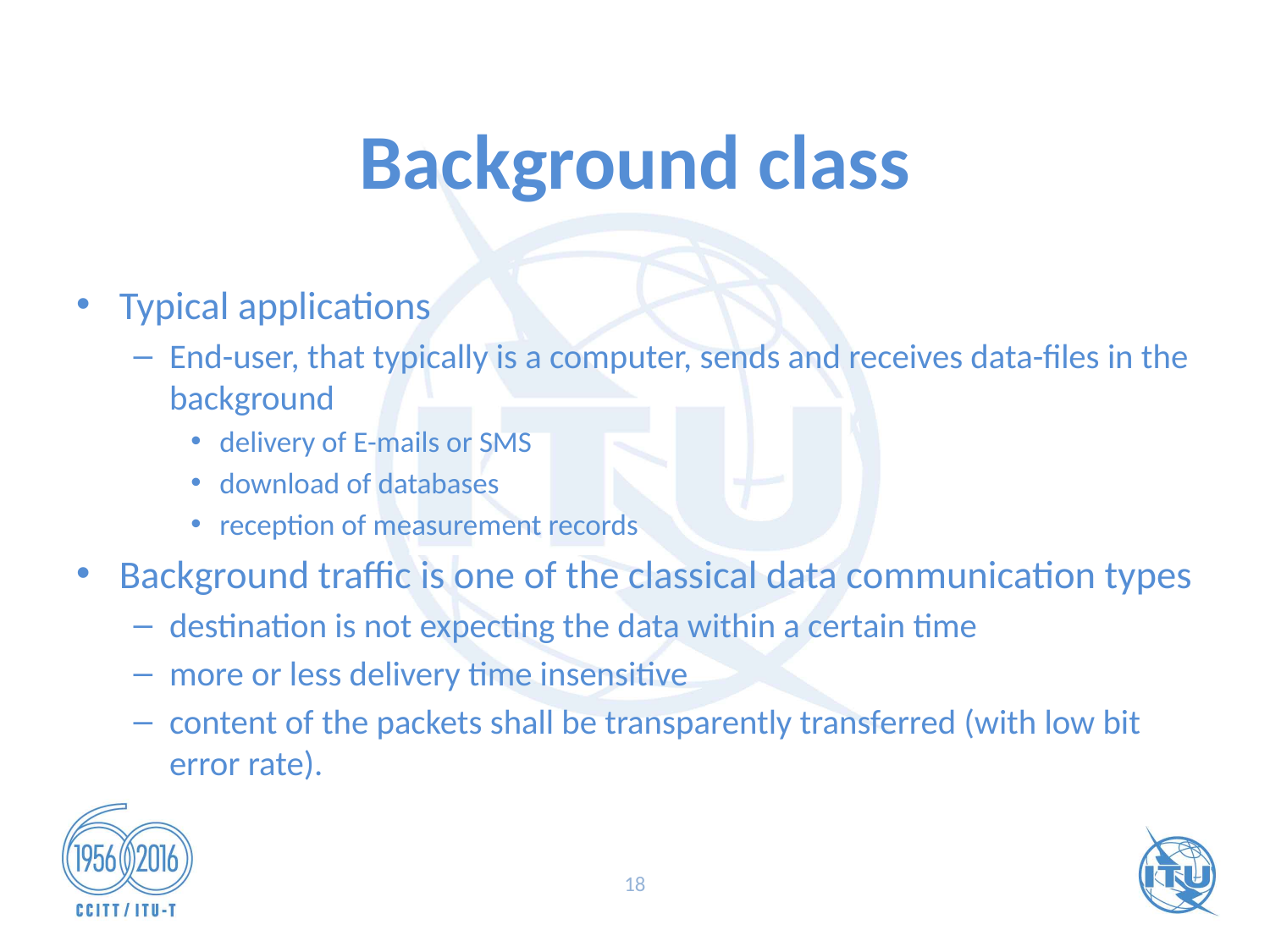

# Background class
Typical applications
End-user, that typically is a computer, sends and receives data-files in the background
delivery of E-mails or SMS
download of databases
reception of measurement records
Background traffic is one of the classical data communication types
destination is not expecting the data within a certain time
more or less delivery time insensitive
content of the packets shall be transparently transferred (with low bit error rate).
18